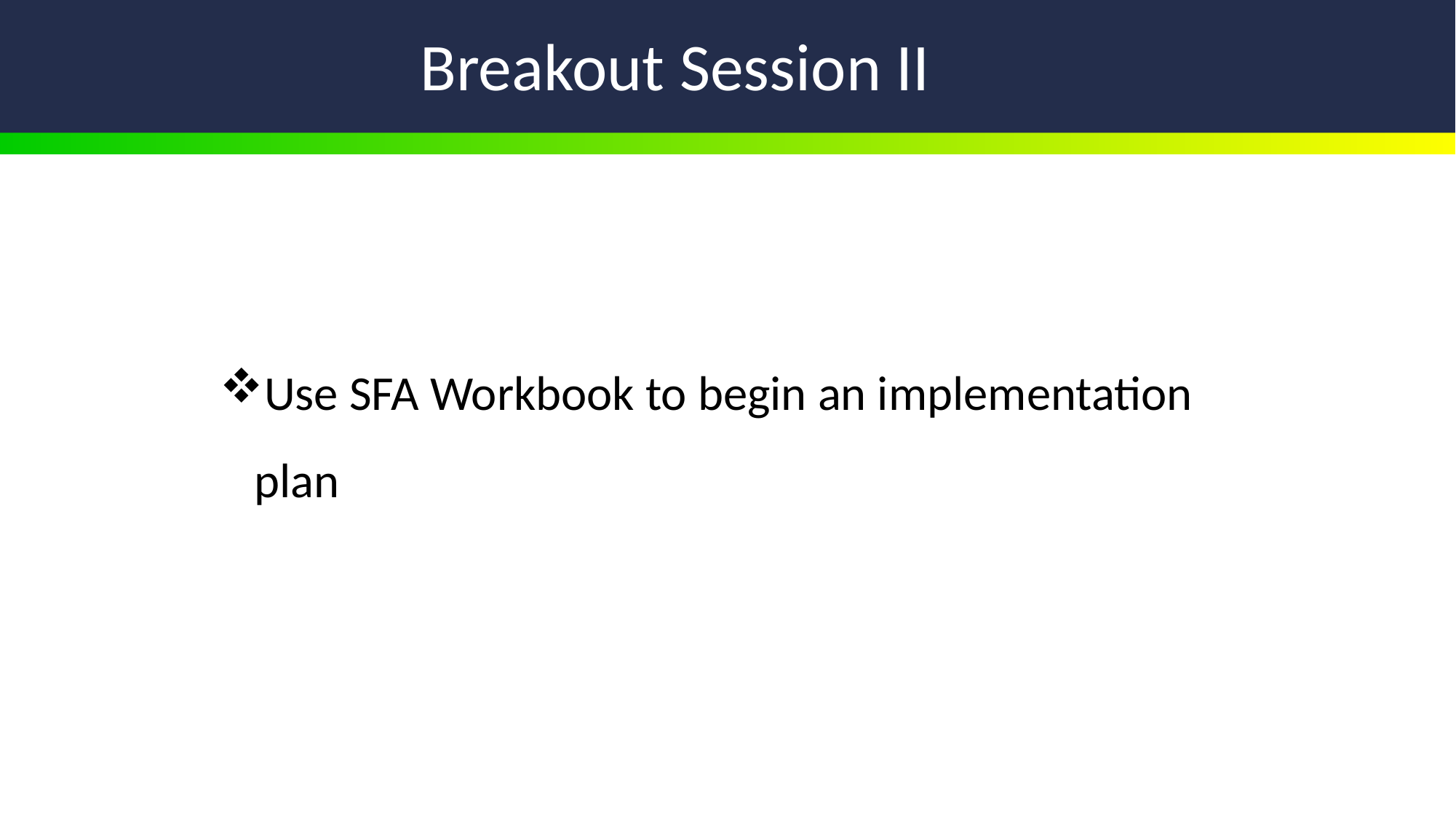

# Breakout Session II
Use SFA Workbook to begin an implementation plan